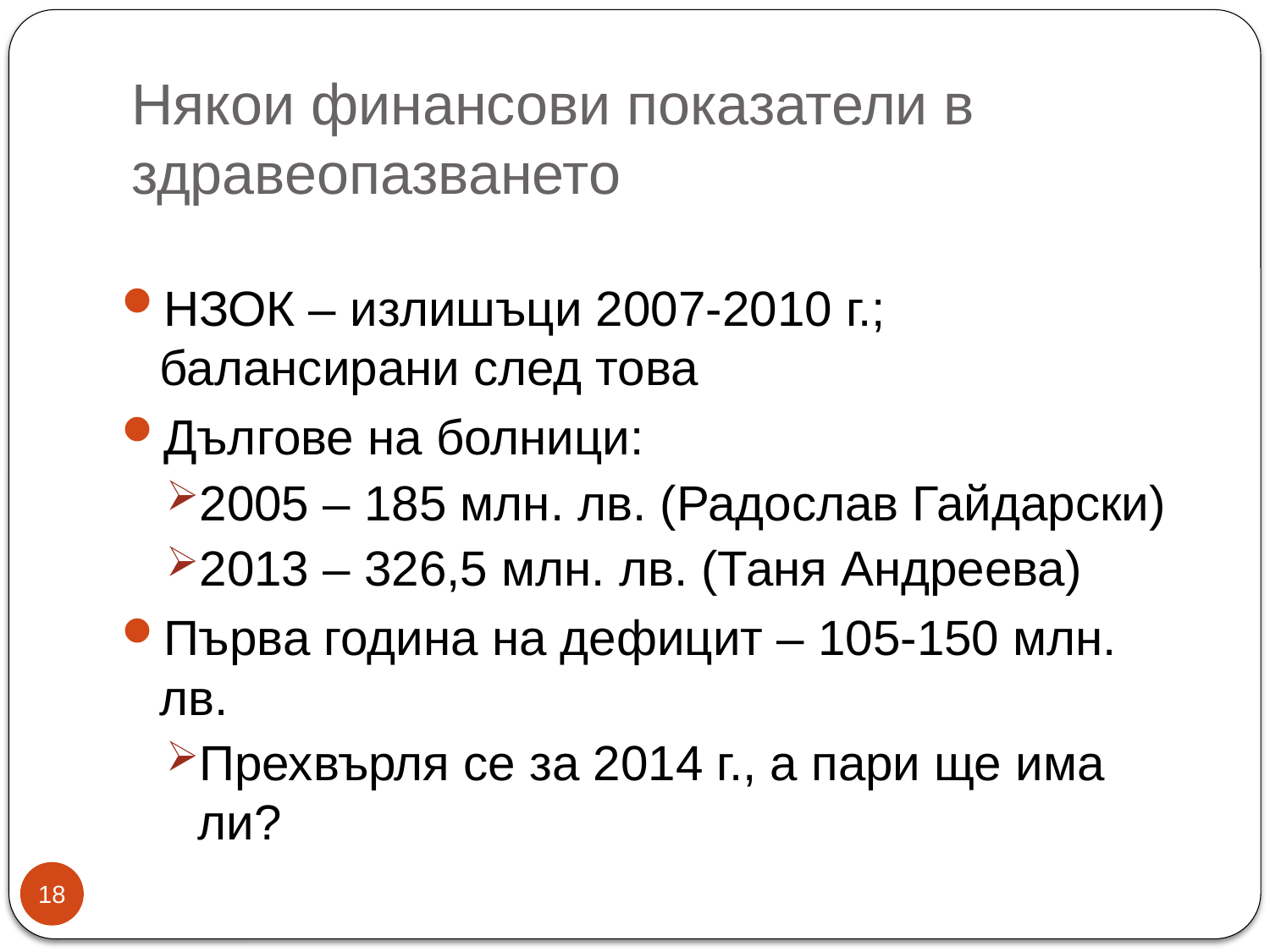

# Някои финансови показатели в здравеопазването

НЗОК – излишъци 2007-2010 г.; балансирани след това
Дългове на болници:
2005 – 185 млн. лв. (Радослав Гайдарски)
2013 – 326,5 млн. лв. (Таня Андреева)
Първа година на дефицит – 105-150 млн. лв.
Прехвърля се за 2014 г., а пари ще има ли?

18